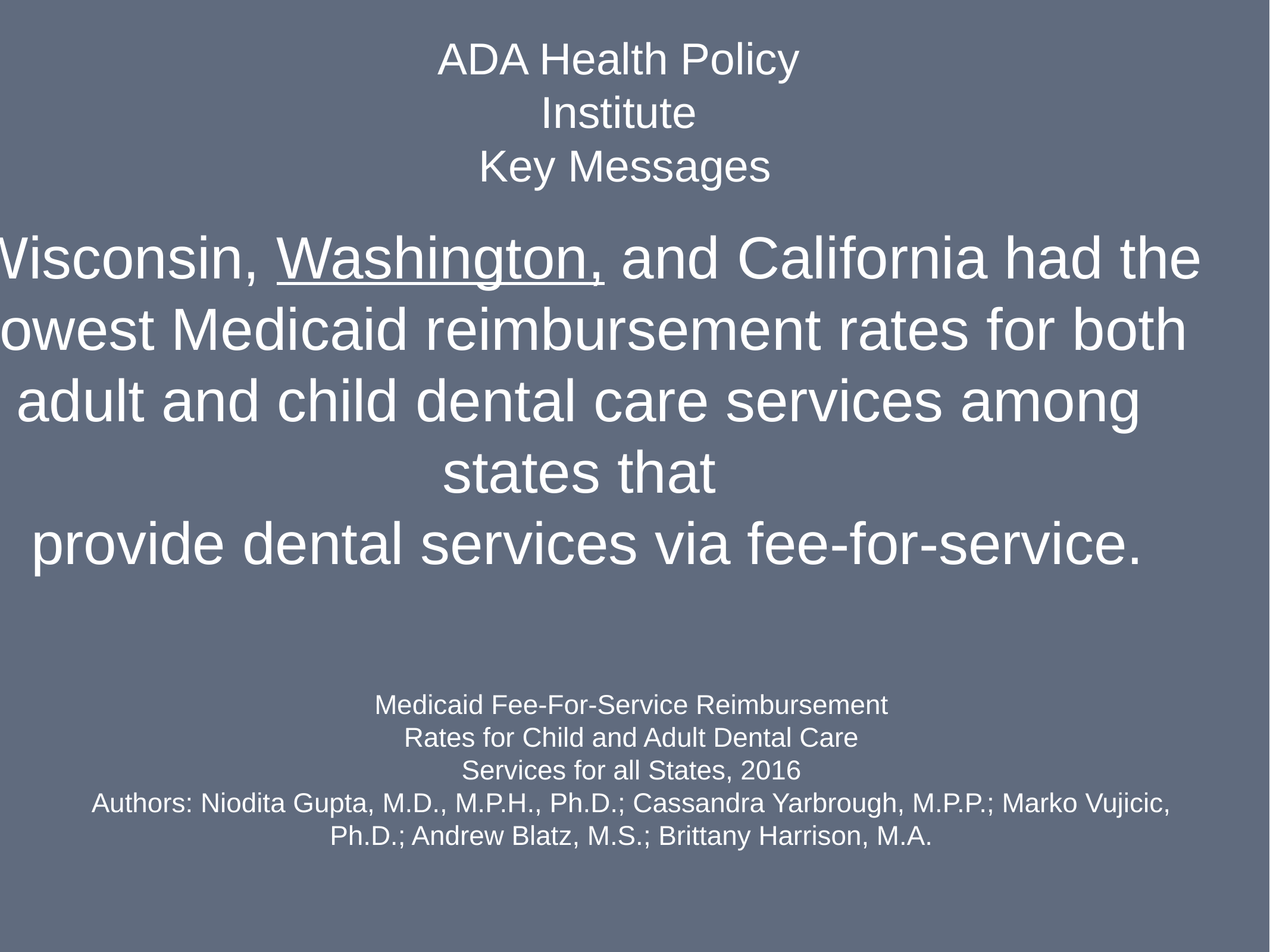

ADA Health Policy Institute
 Key Messages
Wisconsin, Washington, and California had the
 lowest Medicaid reimbursement rates for both
adult and child dental care services among
states that
provide dental services via fee-for-service.

Medicaid Fee-For-Service Reimbursement
Rates for Child and Adult Dental Care
Services for all States, 2016
Authors: Niodita Gupta, M.D., M.P.H., Ph.D.; Cassandra Yarbrough, M.P.P.; Marko Vujicic, Ph.D.; Andrew Blatz, M.S.; Brittany Harrison, M.A.